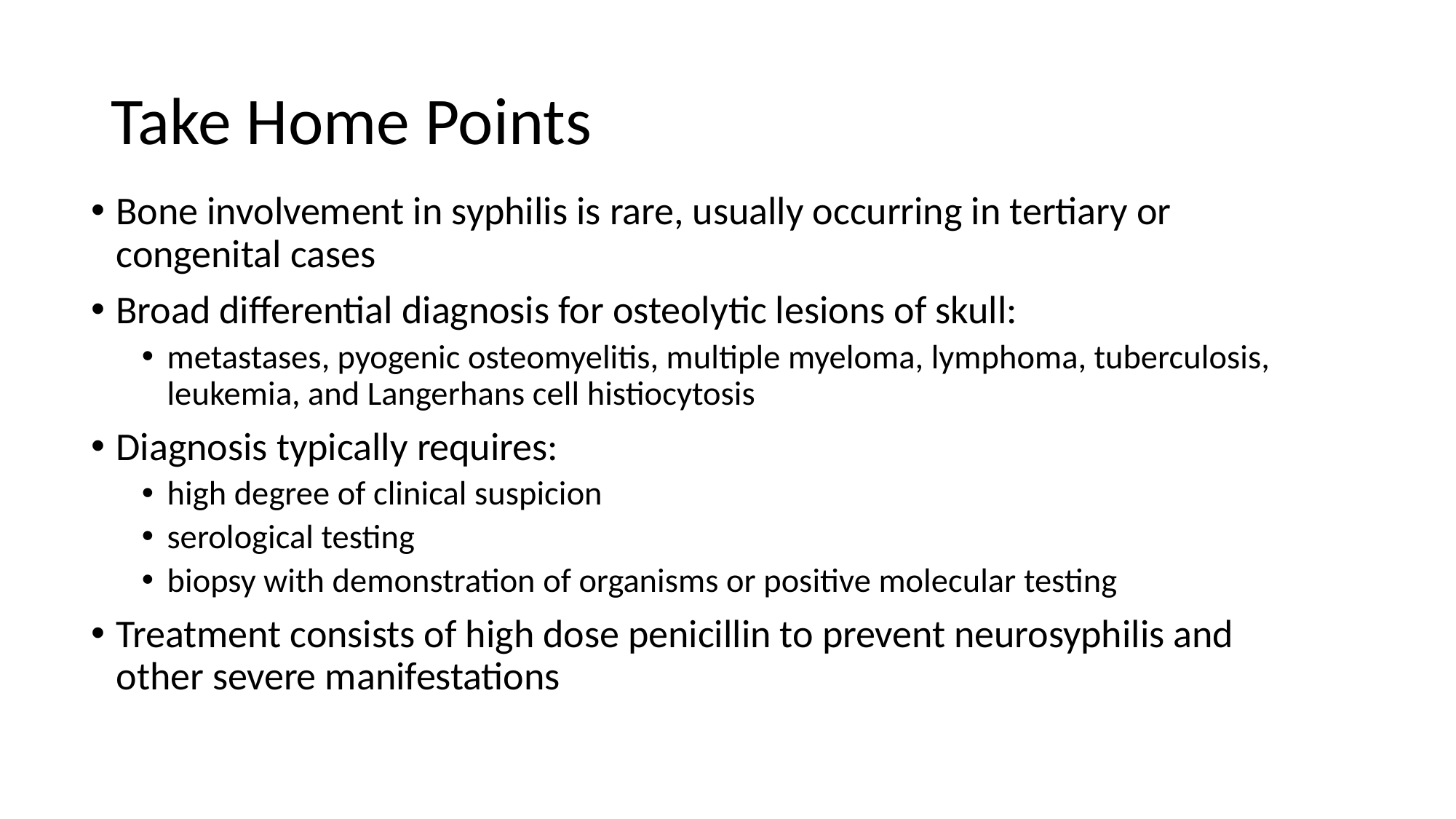

# Take Home Points
Bone involvement in syphilis is rare, usually occurring in tertiary or congenital cases
Broad differential diagnosis for osteolytic lesions of skull:
metastases, pyogenic osteomyelitis, multiple myeloma, lymphoma, tuberculosis, leukemia, and Langerhans cell histiocytosis
Diagnosis typically requires:
high degree of clinical suspicion
serological testing
biopsy with demonstration of organisms or positive molecular testing
Treatment consists of high dose penicillin to prevent neurosyphilis and other severe manifestations